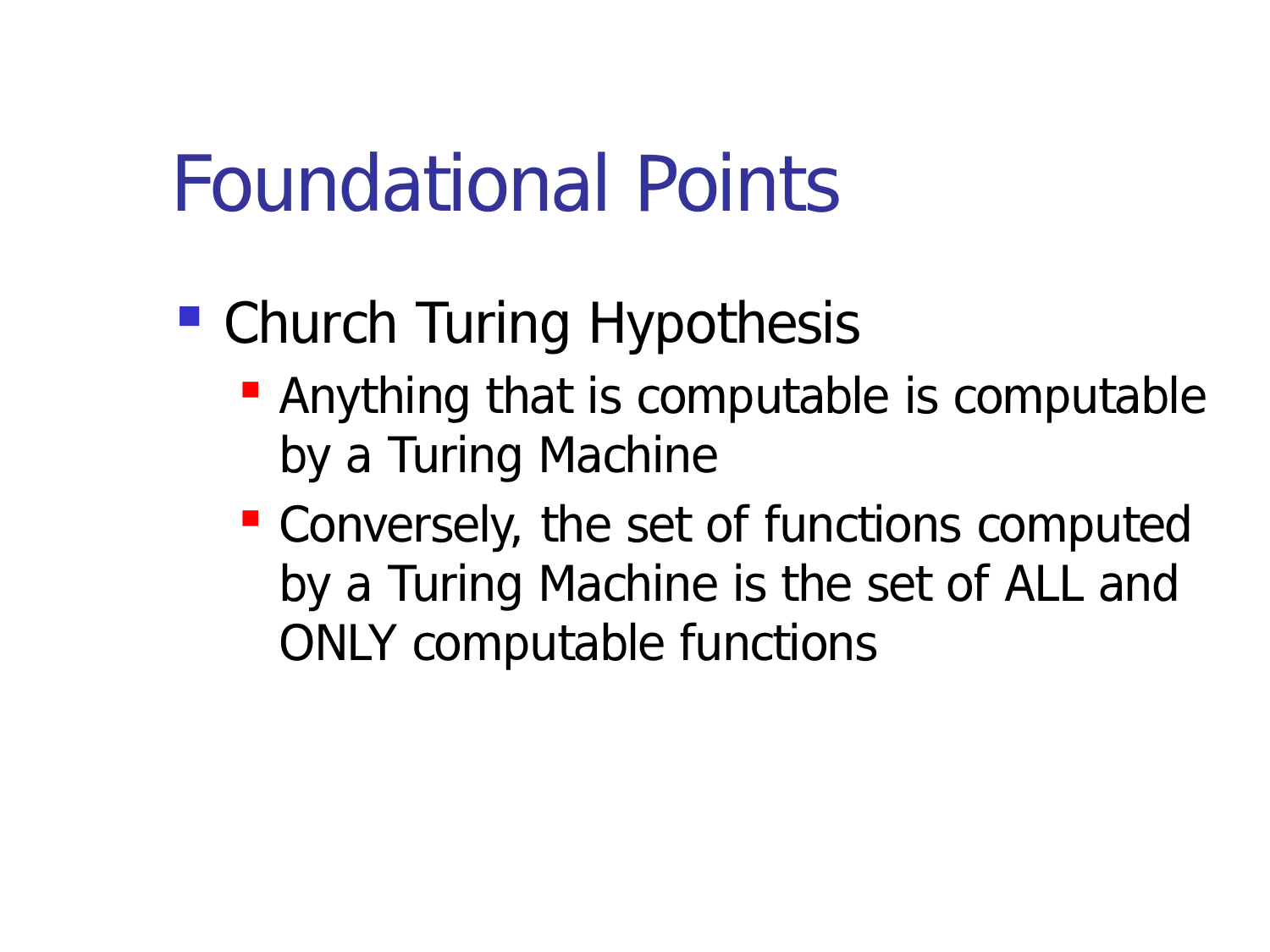

# Foundational Points
Church Turing Hypothesis
Anything that is computable is computable by a Turing Machine
Conversely, the set of functions computed by a Turing Machine is the set of ALL and ONLY computable functions